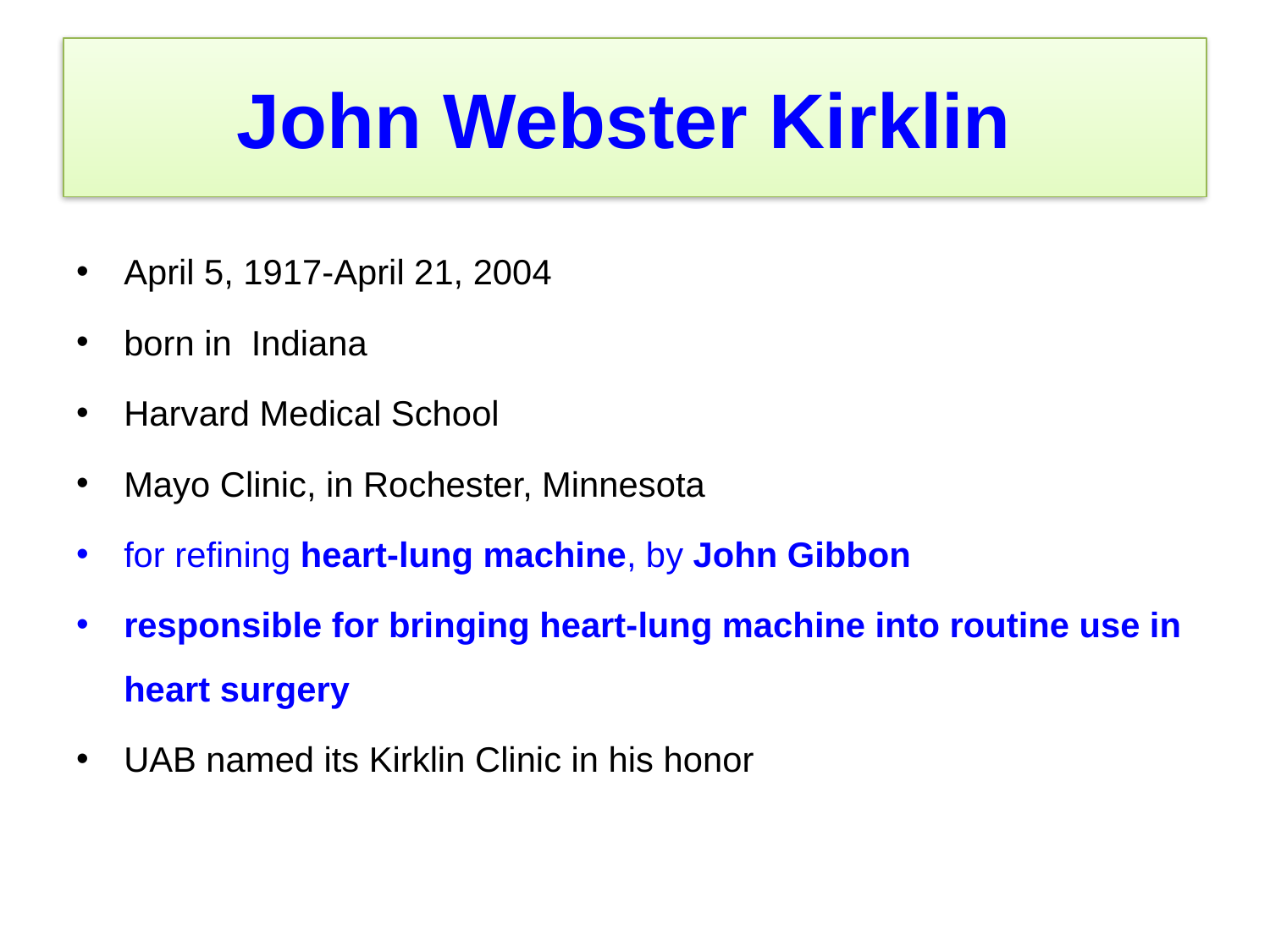

# John Webster Kirklin
April 5, 1917-April 21, 2004
born in  Indiana
Harvard Medical School
Mayo Clinic, in Rochester, Minnesota
for refining heart-lung machine, by John Gibbon
responsible for bringing heart-lung machine into routine use in heart surgery
UAB named its Kirklin Clinic in his honor